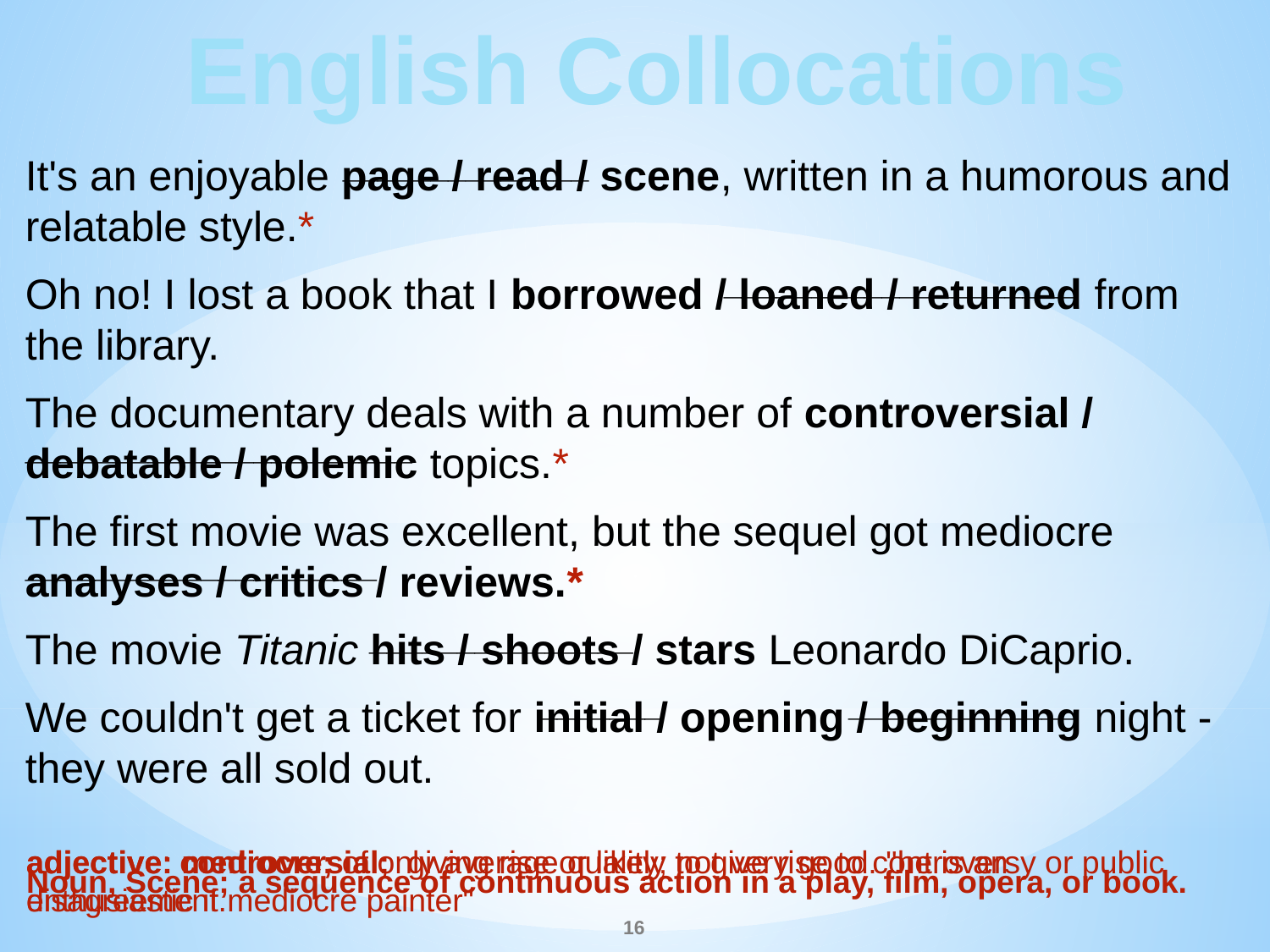

English Collocations
______________
It's an enjoyable page / read / scene, written in a humorous and relatable style.*

Oh no! I lost a book that I borrowed / loaned / returned from the library.

The documentary deals with a number of controversial / debatable / polemic topics.*

The first movie was excellent, but the sequel got mediocre analyses / critics / reviews.*

The movie Titanic hits / shoots / stars Leonardo DiCaprio.

We couldn't get a ticket for initial / opening / beginning night - they were all sold out.
____________________
______________________
____________________
_______________
_______                     _____________
adjective: mediocre; of only average quality; not very good. "he is an enthusiastic if mediocre painter"
adjective: controversial;  giving rise or likely to give rise to controversy or public disagreement.
Noun, Scene; a sequence of continuous action in a play, film, opera, or book.
16